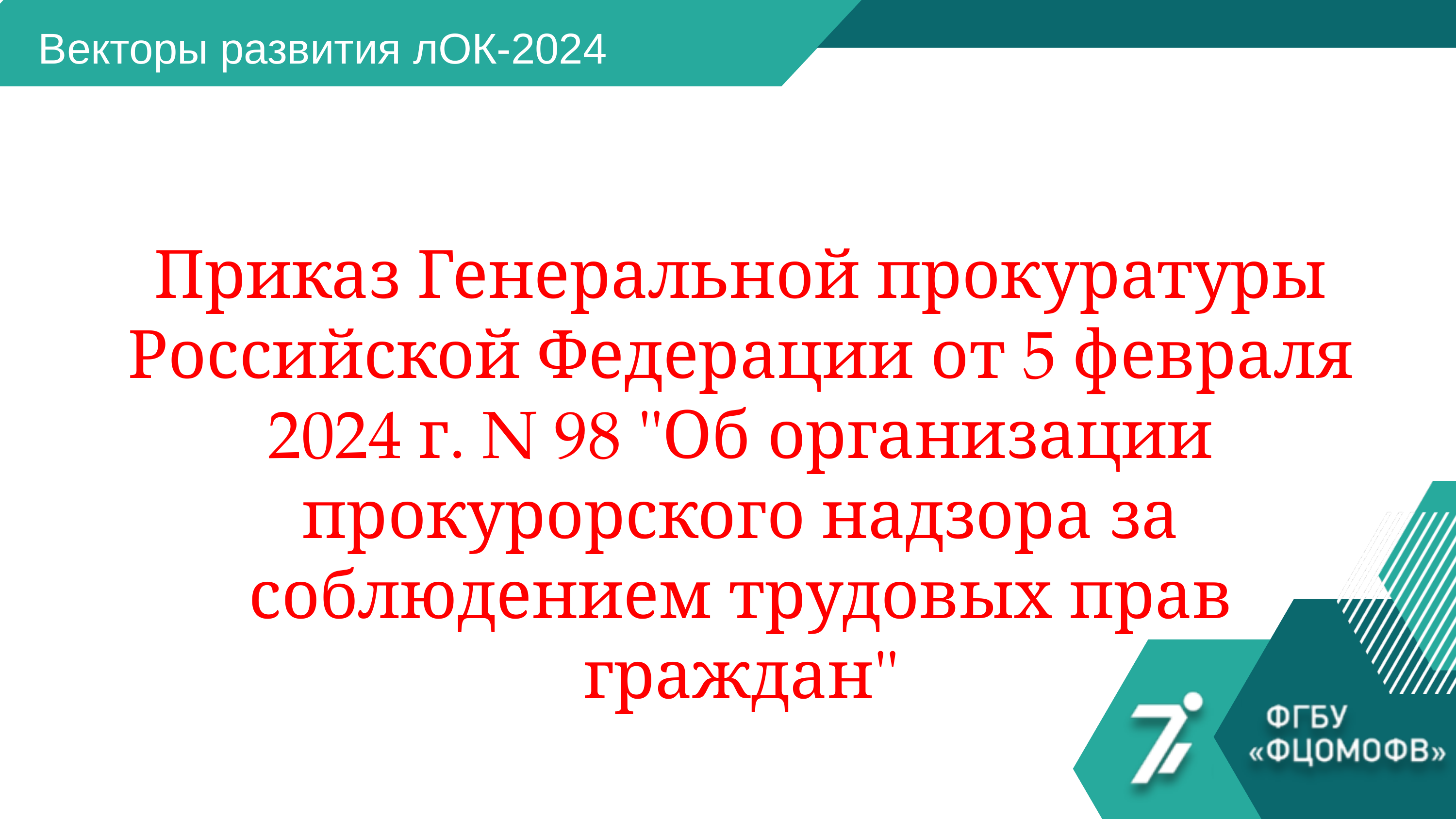

Векторы развития лОК-2024

Приказ Генеральной прокуратуры Российской Федерации от 5 февраля 2024 г. N 98 "Об организации прокурорского надзора за соблюдением трудовых прав граждан"